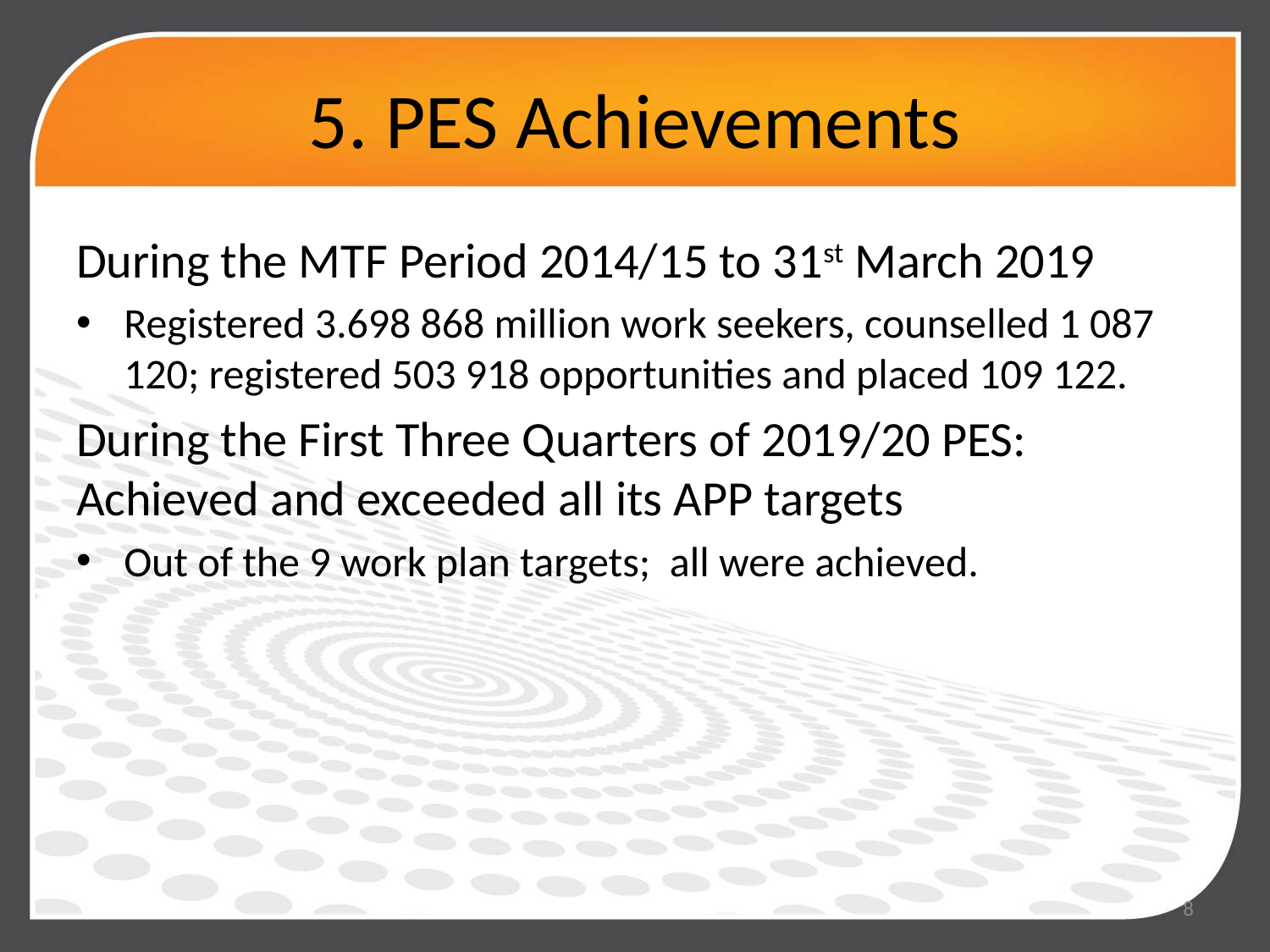

# 5. PES Achievements
During the MTF Period 2014/15 to 31st March 2019
Registered 3.698 868 million work seekers, counselled 1 087 120; registered 503 918 opportunities and placed 109 122.
During the First Three Quarters of 2019/20 PES: Achieved and exceeded all its APP targets
Out of the 9 work plan targets;  all were achieved.

8